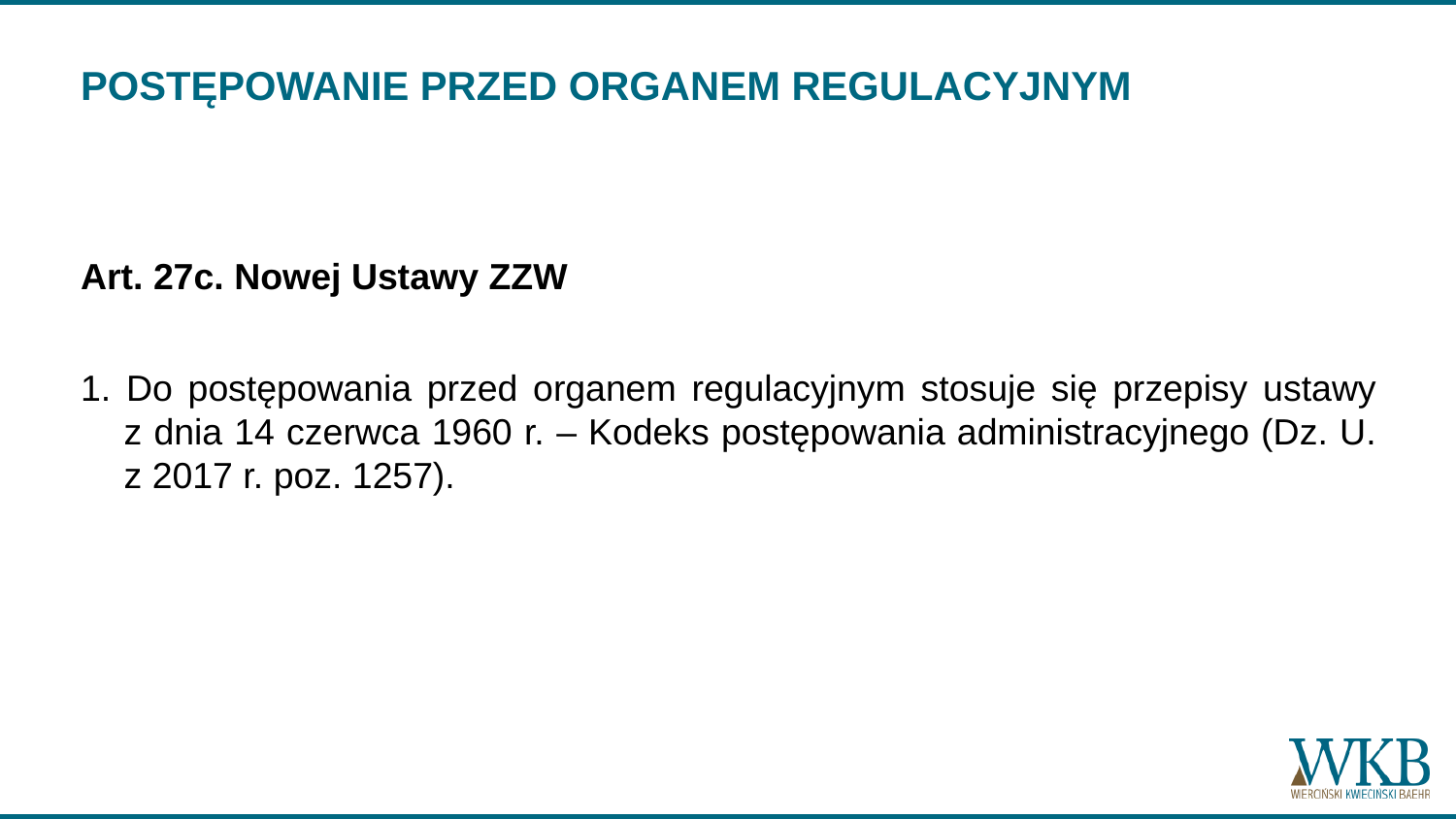

# POSTĘPOWANIE PRZED ORGANEM REGULACYJNYM

Art. 27c. Nowej Ustawy ZZW

1. Do postępowania przed organem regulacyjnym stosuje się przepisy ustawy
z dnia 14 czerwca 1960 r. – Kodeks postępowania administracyjnego (Dz. U. z 2017 r. poz. 1257).